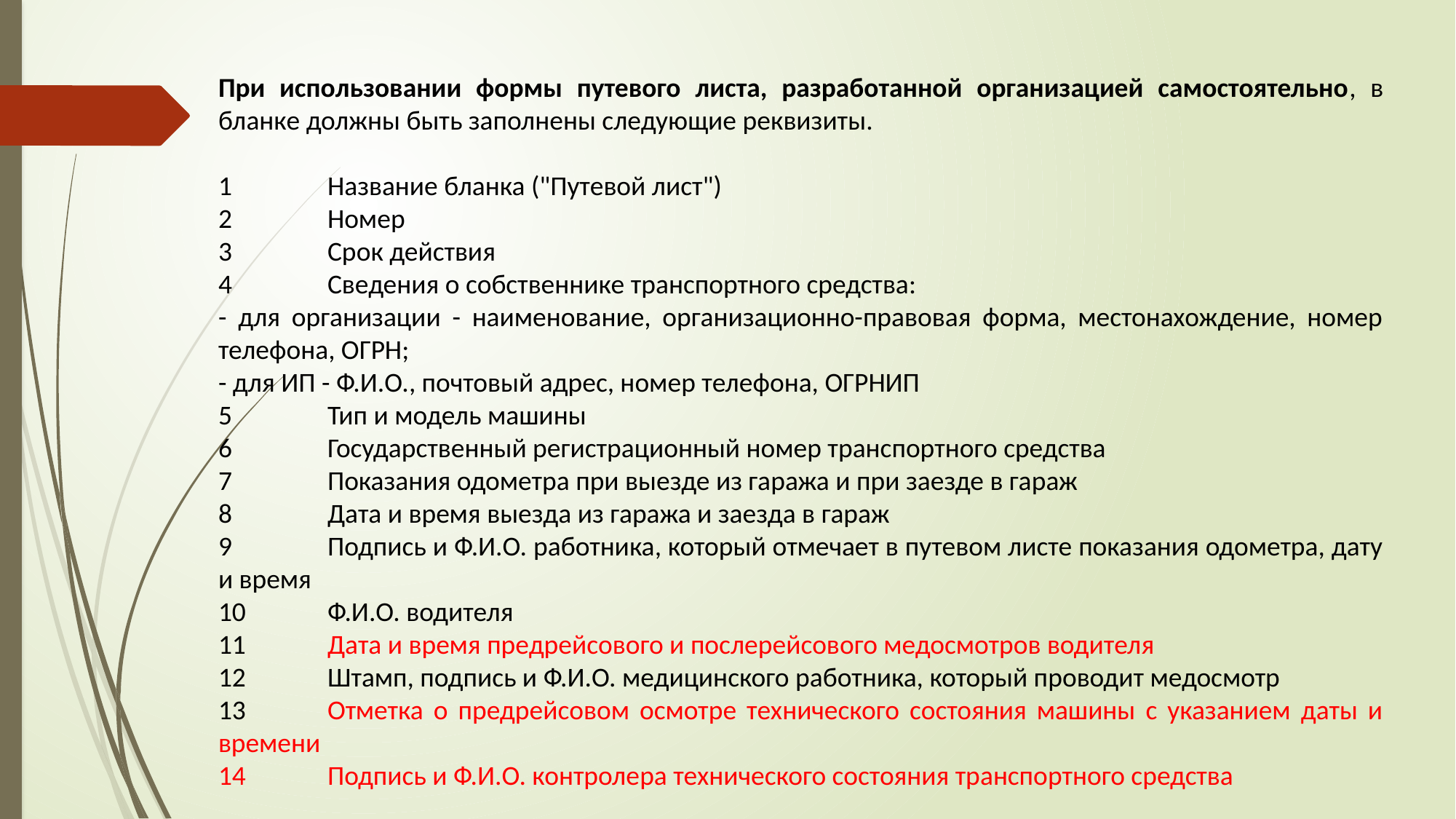

При использовании формы путевого листа, разработанной организацией самостоятельно, в бланке должны быть заполнены следующие реквизиты.

1	Название бланка ("Путевой лист")
2	Номер
3	Срок действия
4	Сведения о собственнике транспортного средства:
- для организации - наименование, организационно-правовая форма, местонахождение, номер телефона, ОГРН;
- для ИП - Ф.И.О., почтовый адрес, номер телефона, ОГРНИП
5	Тип и модель машины
6	Государственный регистрационный номер транспортного средства
7	Показания одометра при выезде из гаража и при заезде в гараж
8	Дата и время выезда из гаража и заезда в гараж
9	Подпись и Ф.И.О. работника, который отмечает в путевом листе показания одометра, дату и время
10	Ф.И.О. водителя
11	Дата и время предрейсового и послерейсового медосмотров водителя
12	Штамп, подпись и Ф.И.О. медицинского работника, который проводит медосмотр
13	Отметка о предрейсовом осмотре технического состояния машины с указанием даты и времени
14	Подпись и Ф.И.О. контролера технического состояния транспортного средства